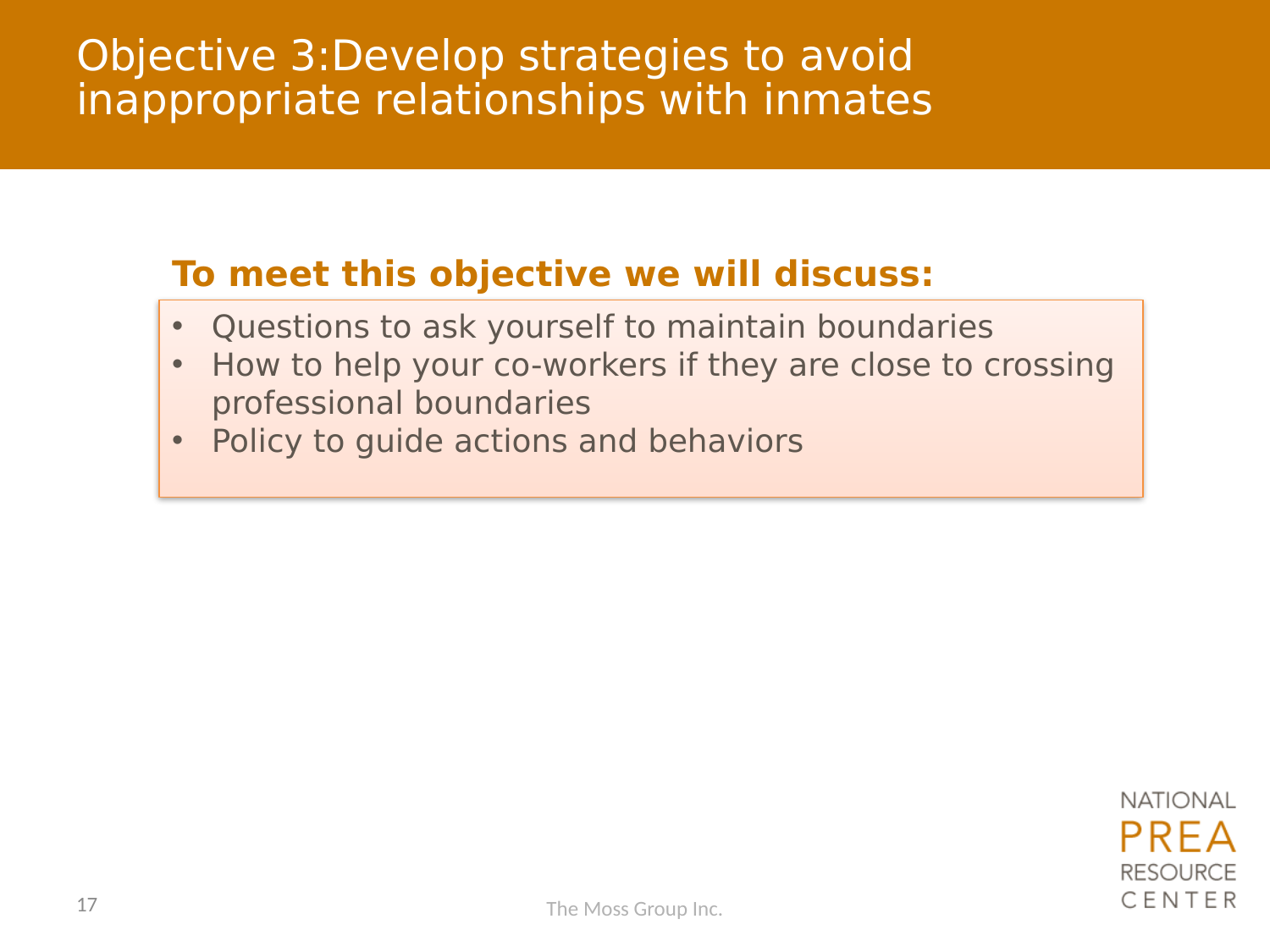

# Objective 3:Develop strategies to avoid inappropriate relationships with inmates
To meet this objective we will discuss:
Questions to ask yourself to maintain boundaries
How to help your co-workers if they are close to crossing professional boundaries
Policy to guide actions and behaviors

17
The Moss Group Inc.